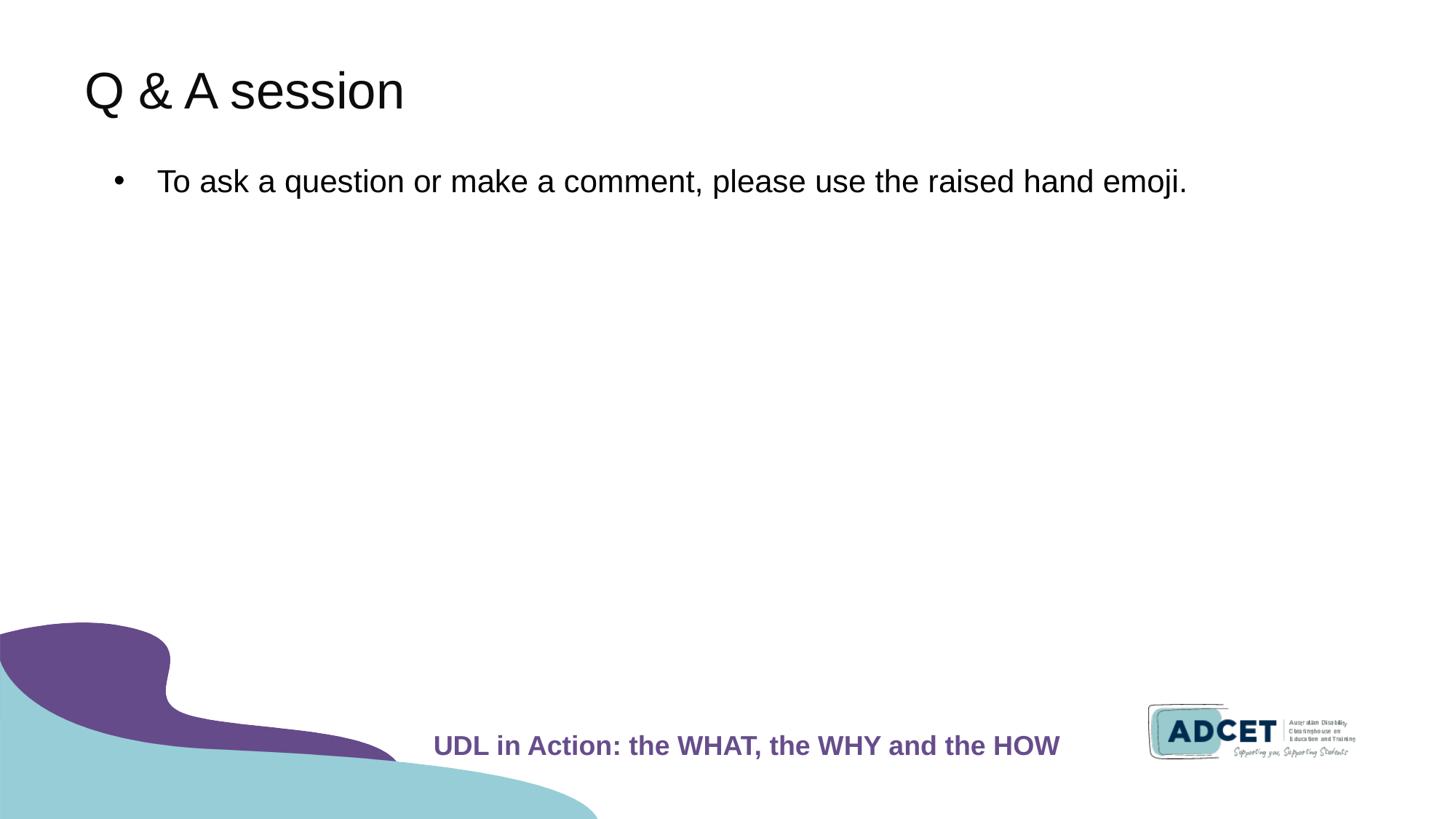

# Q & A session
To ask a question or make a comment, please use the raised hand emoji.